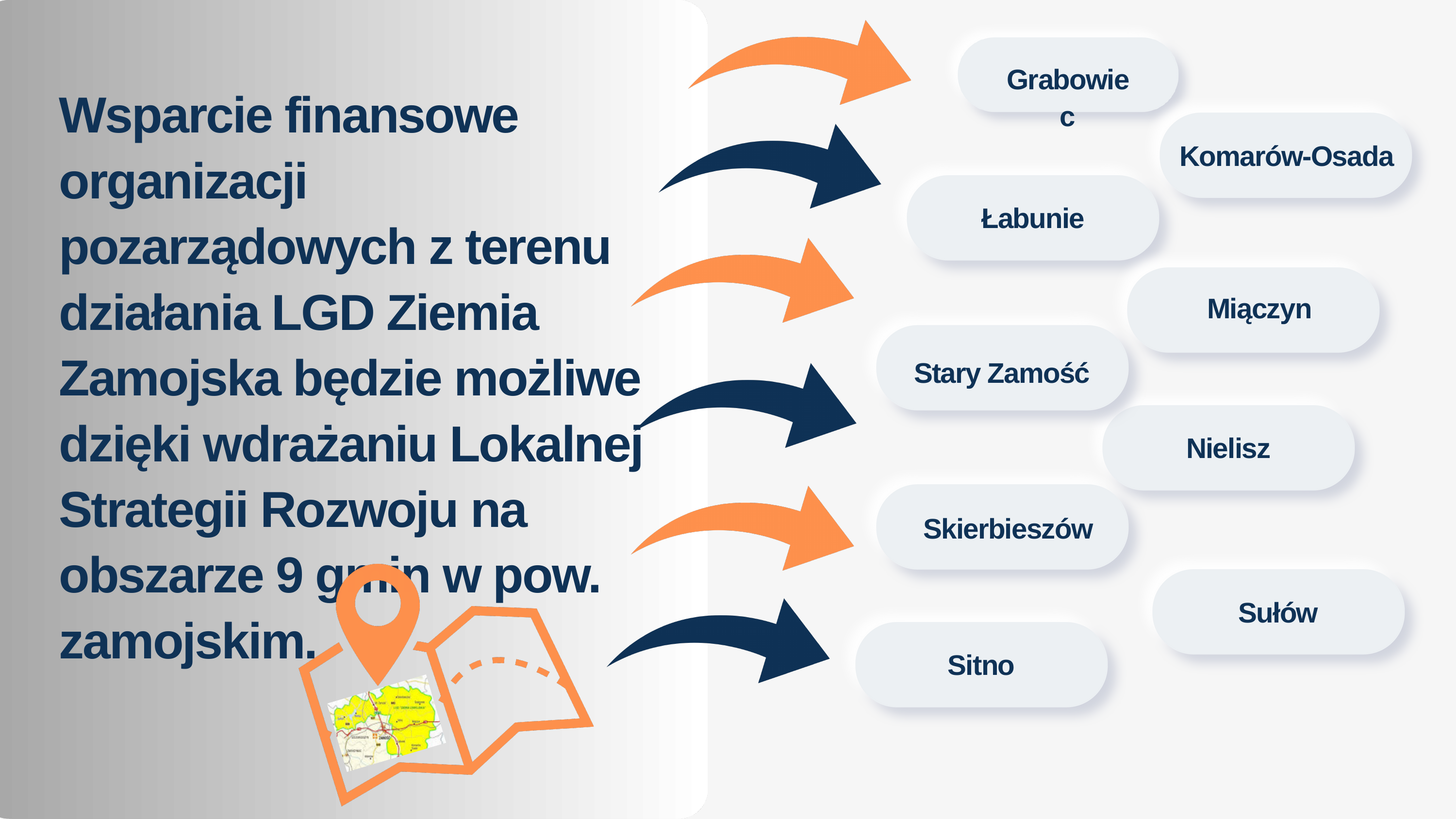

Grabowiec
Wsparcie finansowe organizacji pozarządowych z terenu działania LGD Ziemia Zamojska będzie możliwe dzięki wdrażaniu Lokalnej Strategii Rozwoju na obszarze 9 gmin w pow. zamojskim.

Komarów-Osada

Łabunie

Miączyn

Stary Zamość

Nielisz

Skierbieszów

Sułów

Sitno